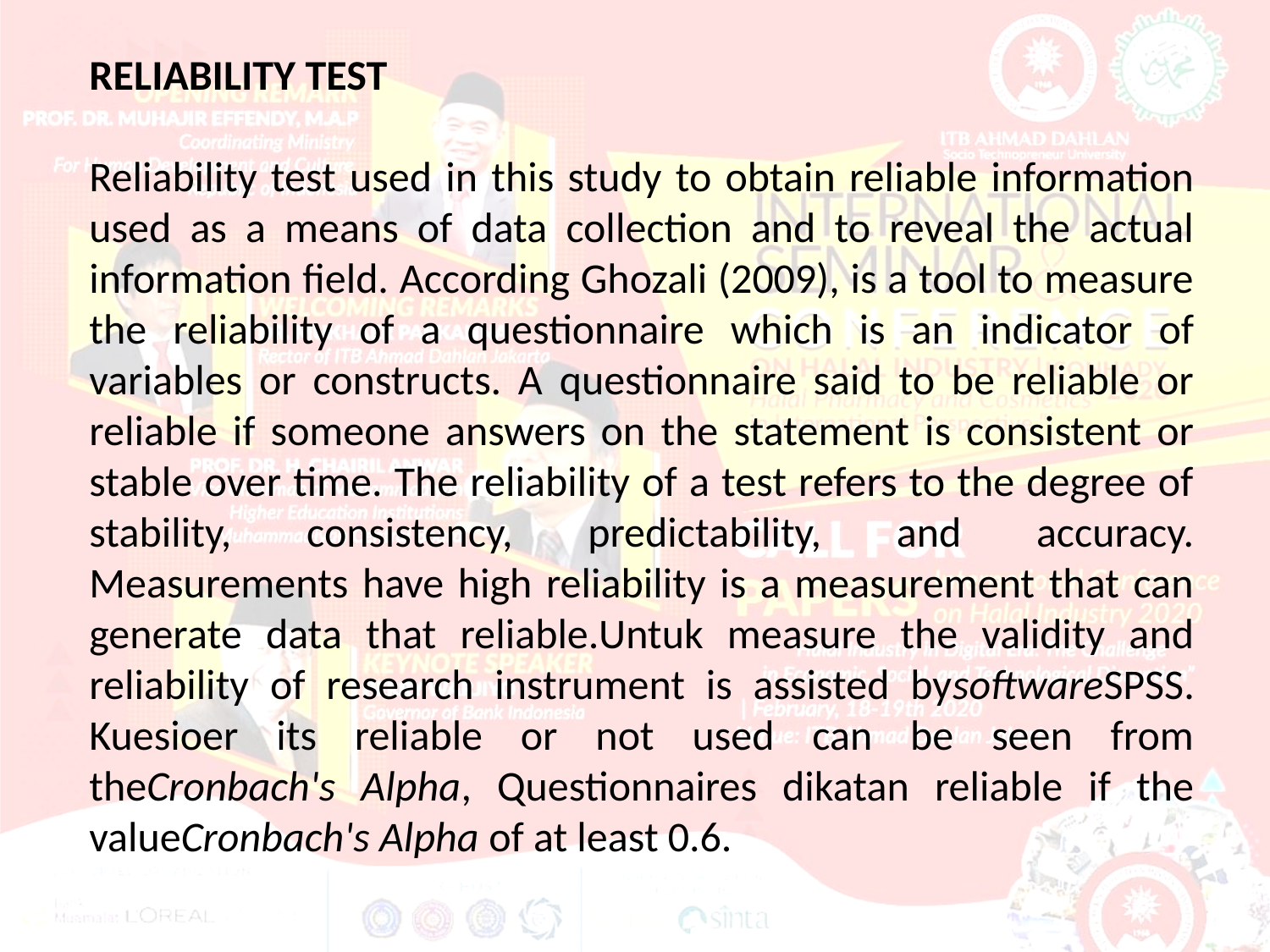

RELIABILITY TEST

Reliability test used in this study to obtain reliable information used as a means of data collection and to reveal the actual information field. According Ghozali (2009), is a tool to measure the reliability of a questionnaire which is an indicator of variables or constructs. A questionnaire said to be reliable or reliable if someone answers on the statement is consistent or stable over time. The reliability of a test refers to the degree of stability, consistency, predictability, and accuracy. Measurements have high reliability is a measurement that can generate data that reliable.Untuk measure the validity and reliability of research instrument is assisted bysoftwareSPSS. Kuesioer its reliable or not used can be seen from theCronbach's Alpha, Questionnaires dikatan reliable if the valueCronbach's Alpha of at least 0.6.